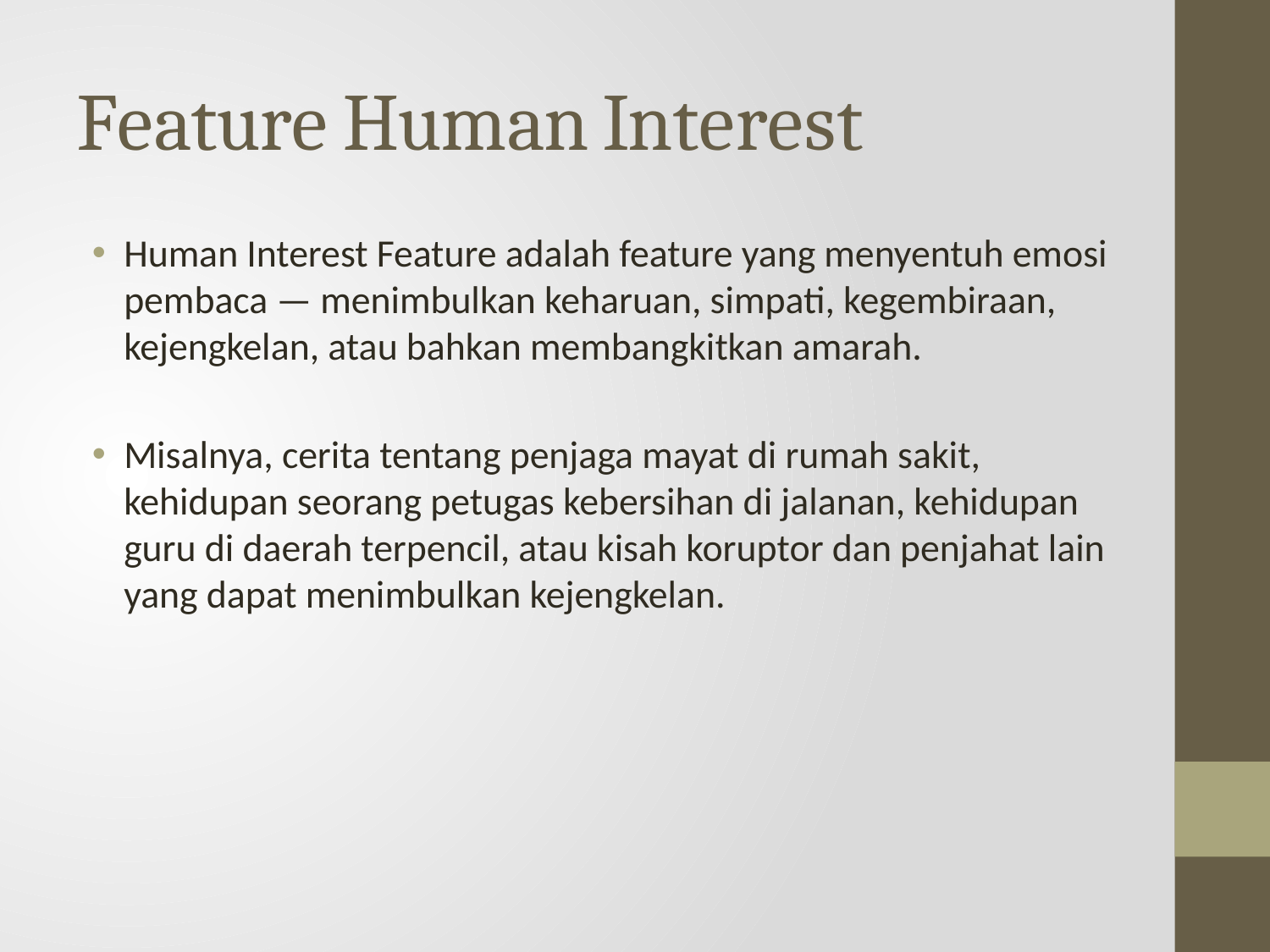

# Feature Human Interest
Human Interest Feature adalah feature yang menyentuh emosi pembaca — menimbulkan keharuan, simpati, kegembiraan, kejengkelan, atau bahkan membangkitkan amarah.

Misalnya, cerita tentang penjaga mayat di rumah sakit, kehidupan seorang petugas kebersihan di jalanan, kehidupan guru di daerah terpencil, atau kisah koruptor dan penjahat lain yang dapat menimbulkan kejengkelan.